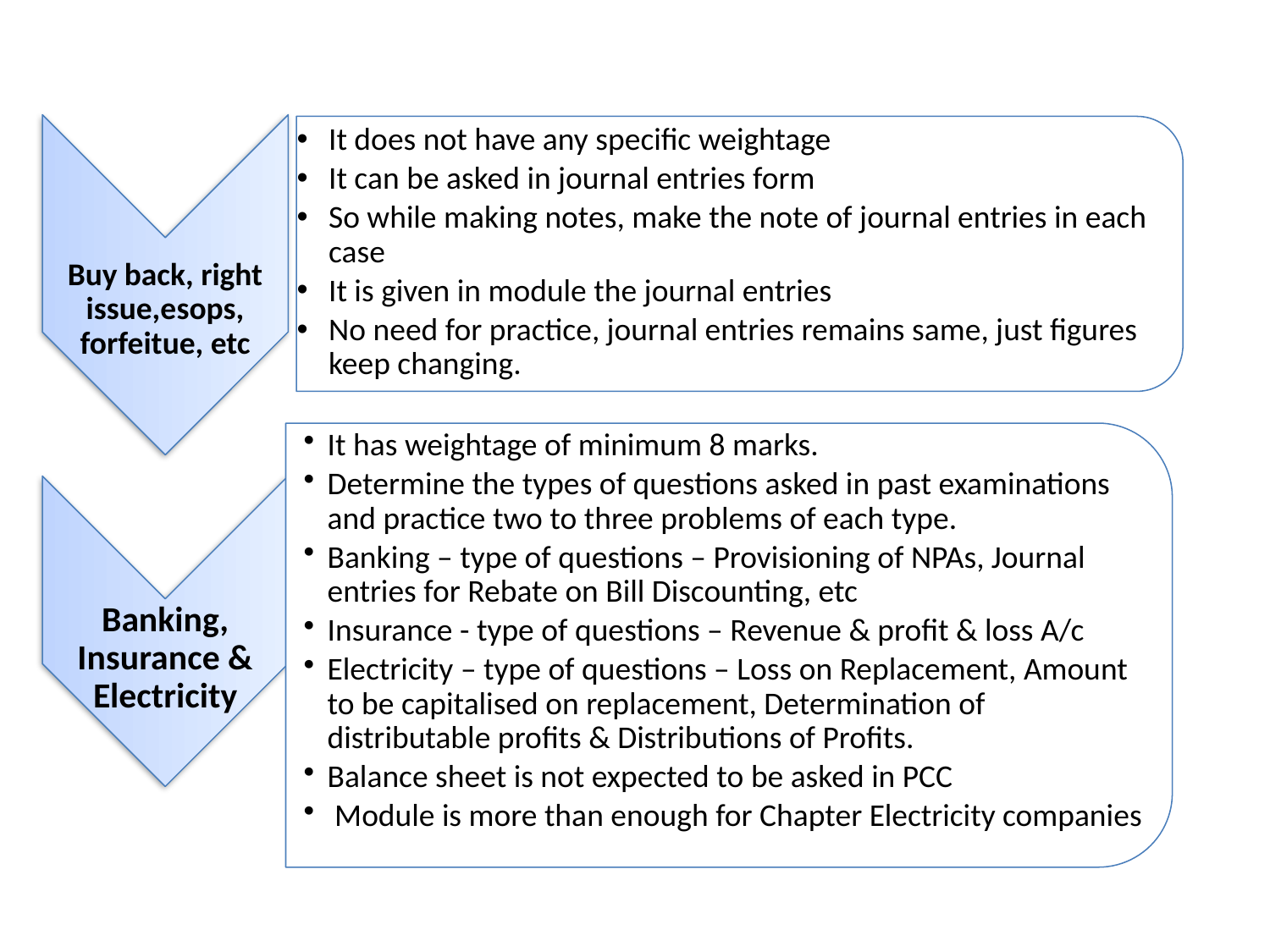

Buy back, right issue,esops, forfeitue, etc

It does not have any specific weightage
It can be asked in journal entries form
So while making notes, make the note of journal entries in each case
It is given in module the journal entries
No need for practice, journal entries remains same, just figures keep changing.

It has weightage of minimum 8 marks.
Determine the types of questions asked in past examinations and practice two to three problems of each type.
Banking – type of questions – Provisioning of NPAs, Journal entries for Rebate on Bill Discounting, etc
Insurance - type of questions – Revenue & profit & loss A/c
Electricity – type of questions – Loss on Replacement, Amount to be capitalised on replacement, Determination of distributable profits & Distributions of Profits.
Balance sheet is not expected to be asked in PCC
 Module is more than enough for Chapter Electricity companies

Banking, Insurance & Electricity